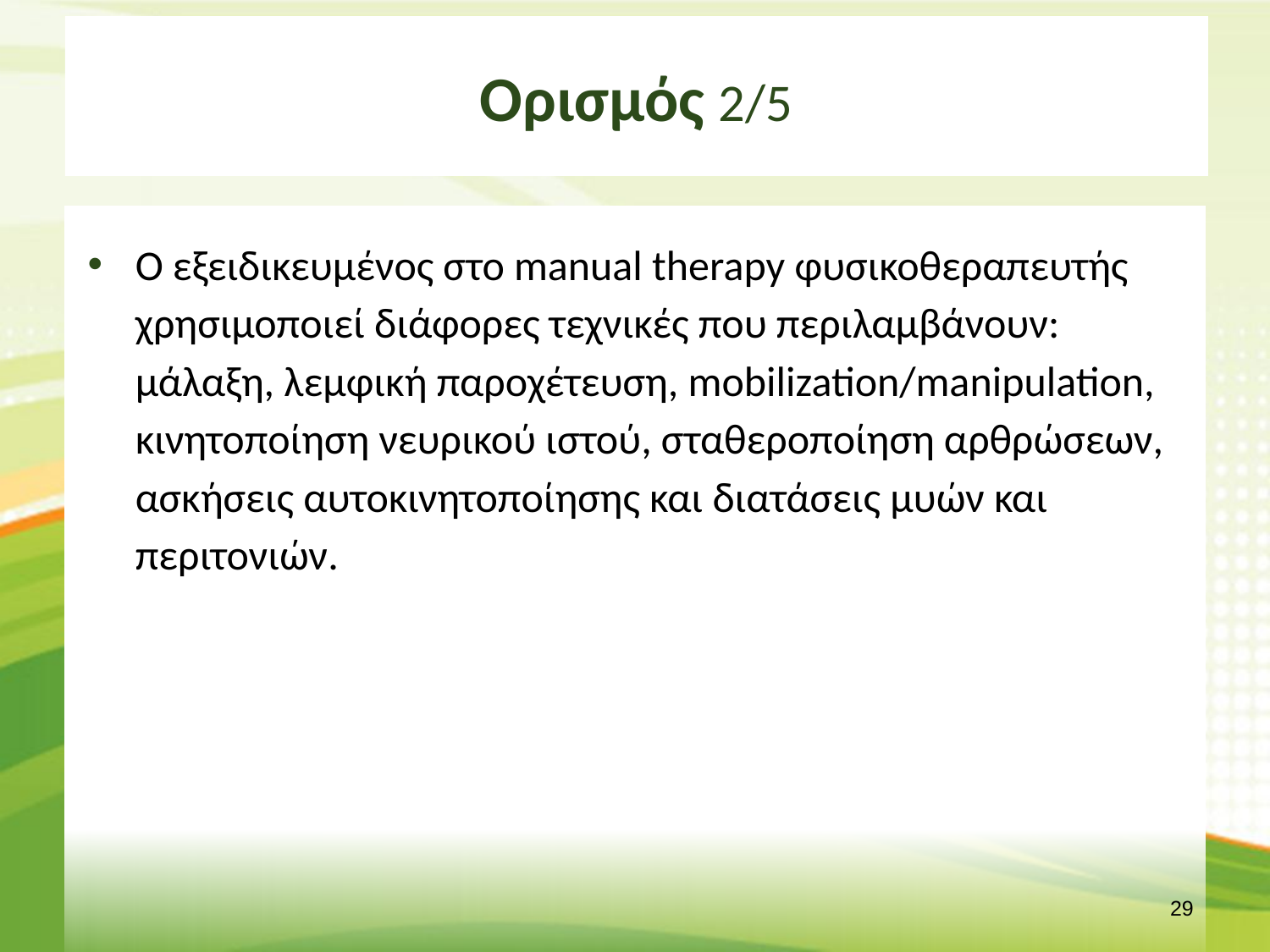

# Ορισμός 2/5
Ο εξειδικευμένος στο manual therapy φυσικοθεραπευτής χρησιμοποιεί διάφορες τεχνικές που περιλαμβάνουν: μάλαξη, λεμφική παροχέτευση, mobilization/manipulation, κινητοποίηση νευρικού ιστού, σταθεροποίηση αρθρώσεων, ασκήσεις αυτοκινητοποίησης και διατάσεις μυών και περιτονιών.

29